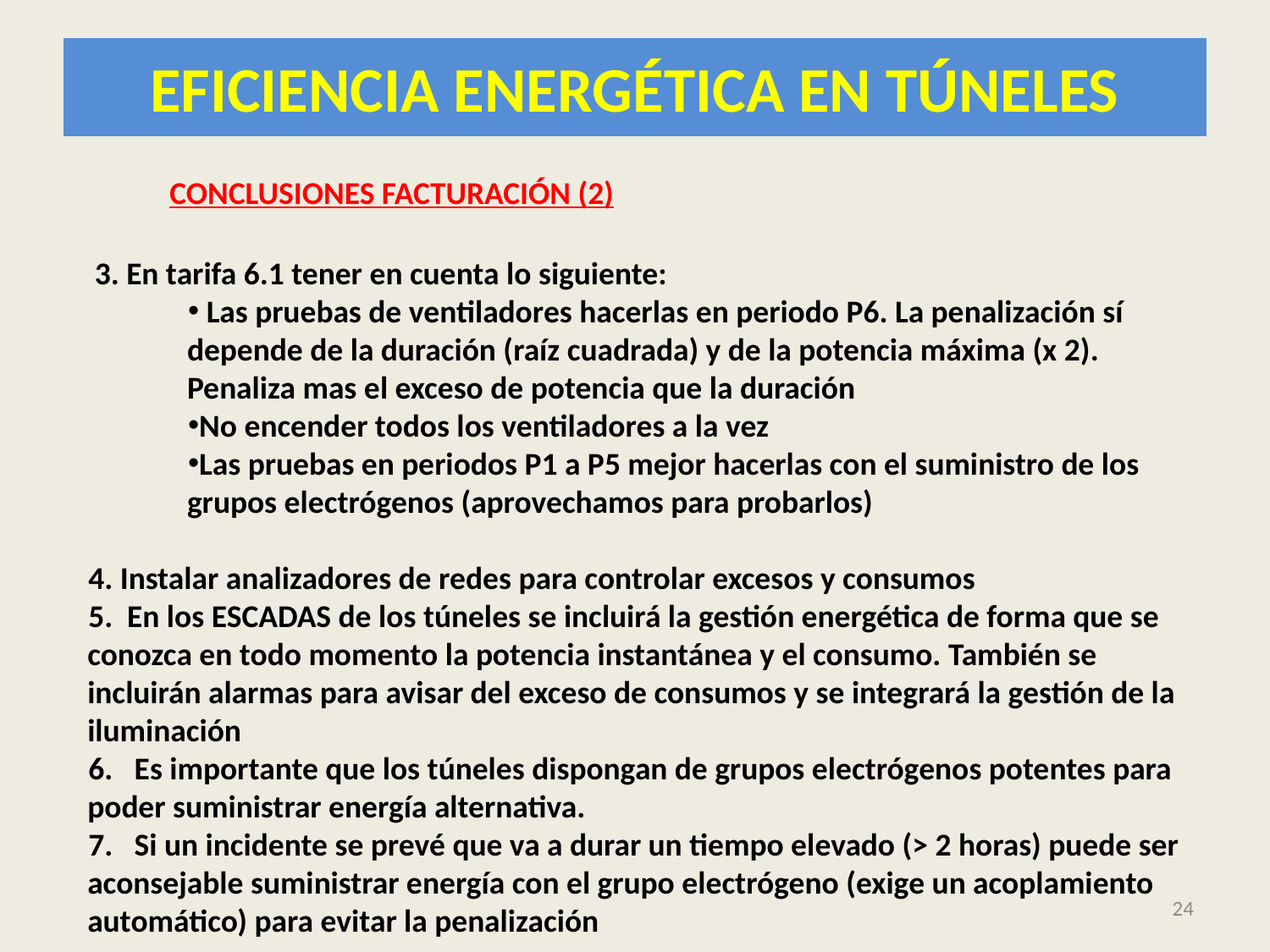

# EFICIENCIA ENERGÉTICA EN TÚNELES

CONCLUSIONES FACTURACIÓN (2)
 3. En tarifa 6.1 tener en cuenta lo siguiente:
 Las pruebas de ventiladores hacerlas en periodo P6. La penalización sí depende de la duración (raíz cuadrada) y de la potencia máxima (x 2). Penaliza mas el exceso de potencia que la duración
No encender todos los ventiladores a la vez
Las pruebas en periodos P1 a P5 mejor hacerlas con el suministro de los grupos electrógenos (aprovechamos para probarlos)

4. Instalar analizadores de redes para controlar excesos y consumos
5.  En los ESCADAS de los túneles se incluirá la gestión energética de forma que se conozca en todo momento la potencia instantánea y el consumo. También se incluirán alarmas para avisar del exceso de consumos y se integrará la gestión de la iluminación
   Es importante que los túneles dispongan de grupos electrógenos potentes para poder suministrar energía alternativa.
   Si un incidente se prevé que va a durar un tiempo elevado (> 2 horas) puede ser aconsejable suministrar energía con el grupo electrógeno (exige un acoplamiento automático) para evitar la penalización

24